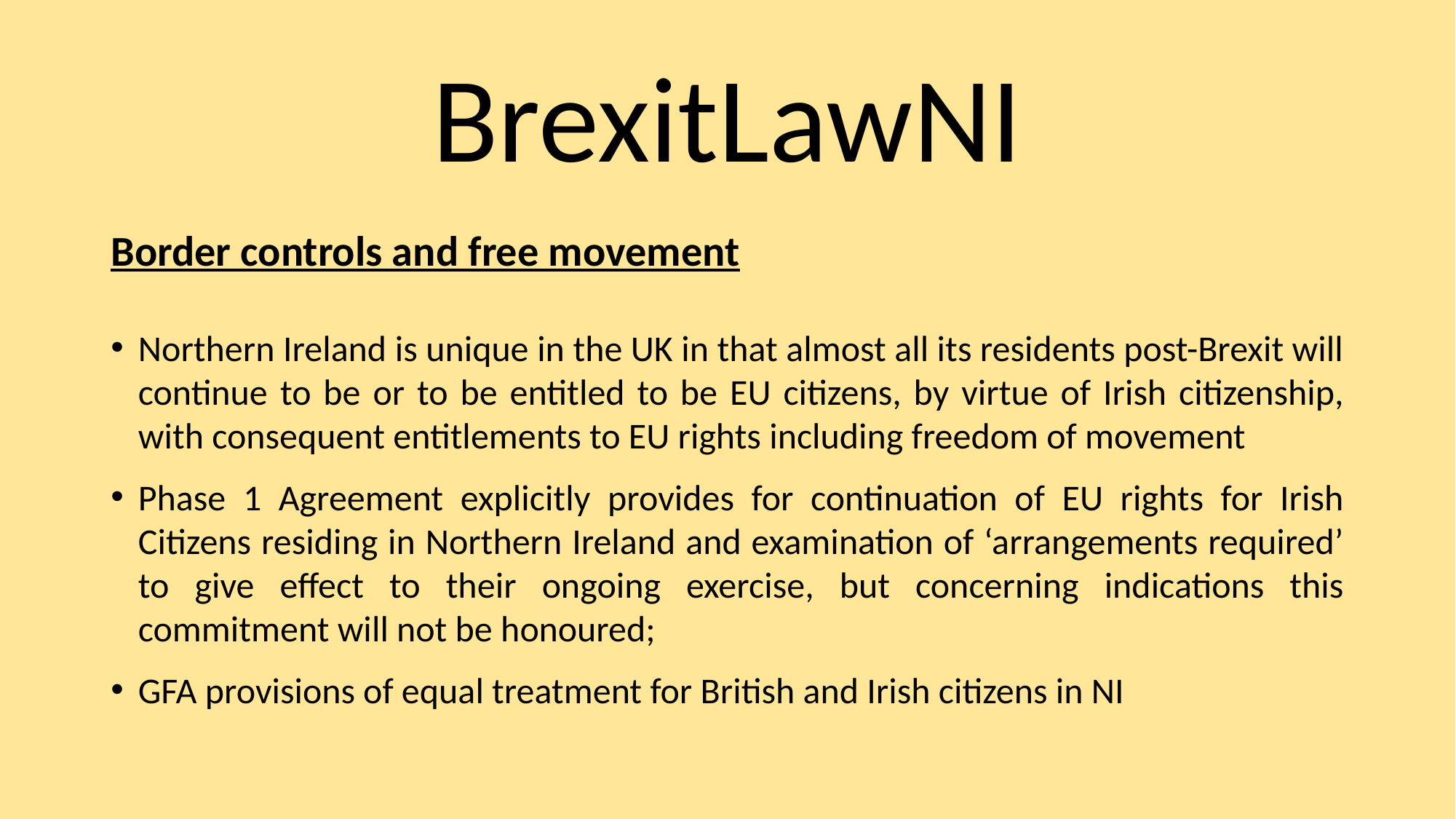

# BrexitLawNI
Border controls and free movement

Northern Ireland is unique in the UK in that almost all its residents post-Brexit will continue to be or to be entitled to be EU citizens, by virtue of Irish citizenship, with consequent entitlements to EU rights including freedom of movement
Phase 1 Agreement explicitly provides for continuation of EU rights for Irish Citizens residing in Northern Ireland and examination of ‘arrangements required’ to give effect to their ongoing exercise, but concerning indications this commitment will not be honoured;
GFA provisions of equal treatment for British and Irish citizens in NI